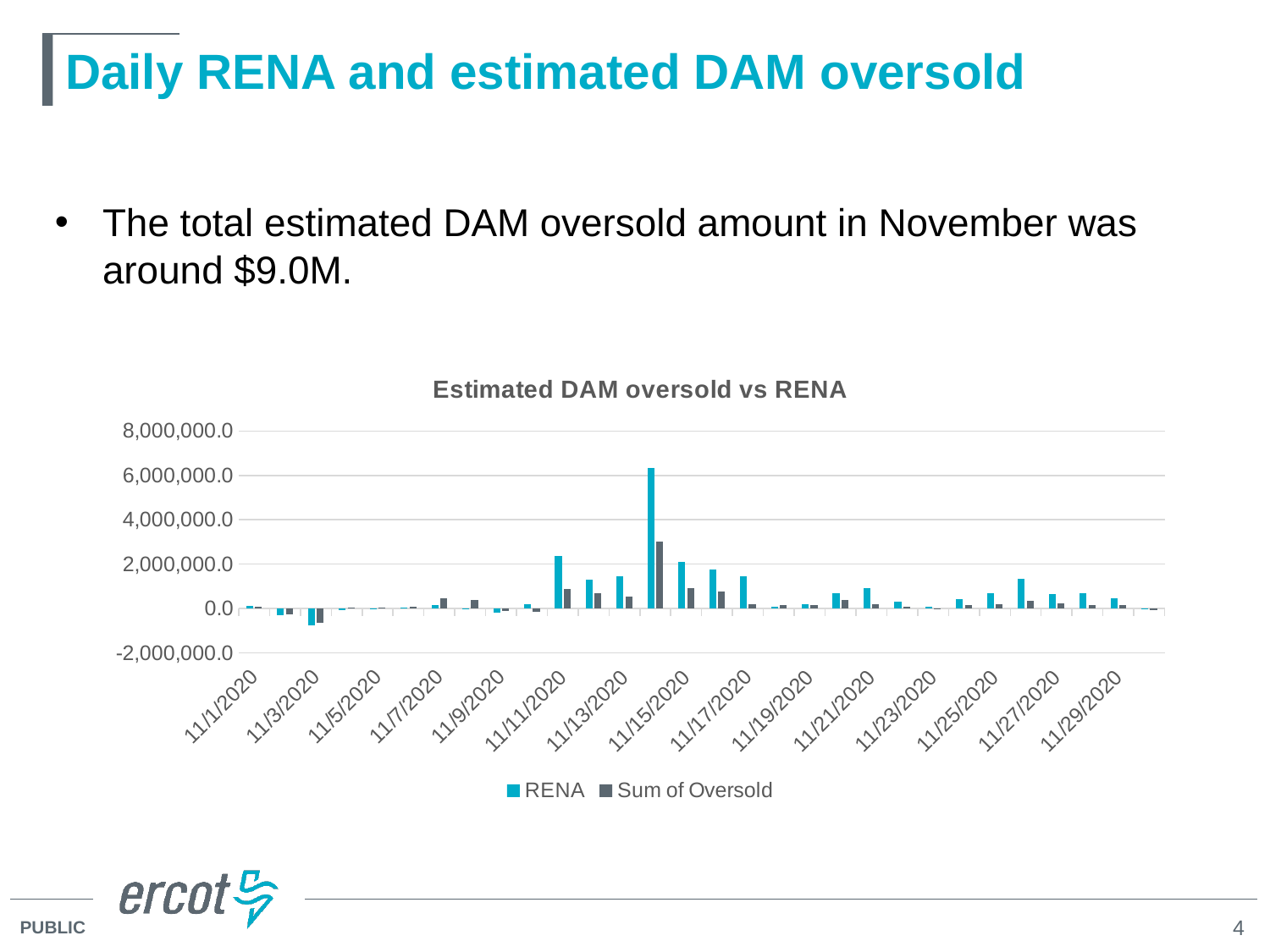

# Daily RENA and estimated DAM oversold
The total estimated DAM oversold amount in November was around $9.0M.

### Chart: Estimated DAM oversold vs RENA

| Category | RENA | Sum of Oversold |
|---|---|---|
| 44136 | 115683.05 | 82262.085370766 |
| 44137 | -304682.06 | -266872.41078117007 |
| 44138 | -779011.07 | -653801.3023824887 |
| 44139 | -65771.26 | 56272.71526366478 |
| 44140 | 14769.44 | 25454.80748313 |
| 44141 | 32152.6 | 62149.807704440005 |
| 44142 | 140158.66 | 454048.9387918673 |
| 44143 | -11556.2 | 381933.96071931126 |
| 44144 | -182087.79 | -102454.89067802197 |
| 44145 | 194616.04 | -149480.05297821798 |
| 44146 | 2362318.16 | 883540.7947136998 |
| 44147 | 1293959.67 | 693528.3756671032 |
| 44148 | 1434703.13 | 535948.5332678499 |
| 44149 | 6315675.37 | 3018135.184267176 |
| 44150 | 2083575.96 | 930114.2981921938 |
| 44151 | 1772116.89 | 757363.5978126772 |
| 44152 | 1463020.47 | 200857.45693297195 |
| 44153 | 95116.88 | 142114.47810186603 |
| 44154 | 187804.82 | 164035.53904670198 |
| 44155 | 671449.16 | 373963.50448989007 |
| 44156 | 916059.71 | 193032.45193742058 |
| 44157 | 305388.71 | 90613.840146906 |
| 44158 | 64925.77 | -8855.596422449096 |
| 44159 | 406975.4 | 146303.60500133 |
| 44160 | 697172.83 | 178417.39172165975 |
| 44161 | 1340277.42 | 352554.15190854494 |
| 44162 | 635652.92 | 246221.70598533 |
| 44163 | 706288.49 | 136056.24338639 |
| 44164 | 467433.26 | 145201.1056166419 |
| 44165 | -20292.72 | -64877.0422002261 |